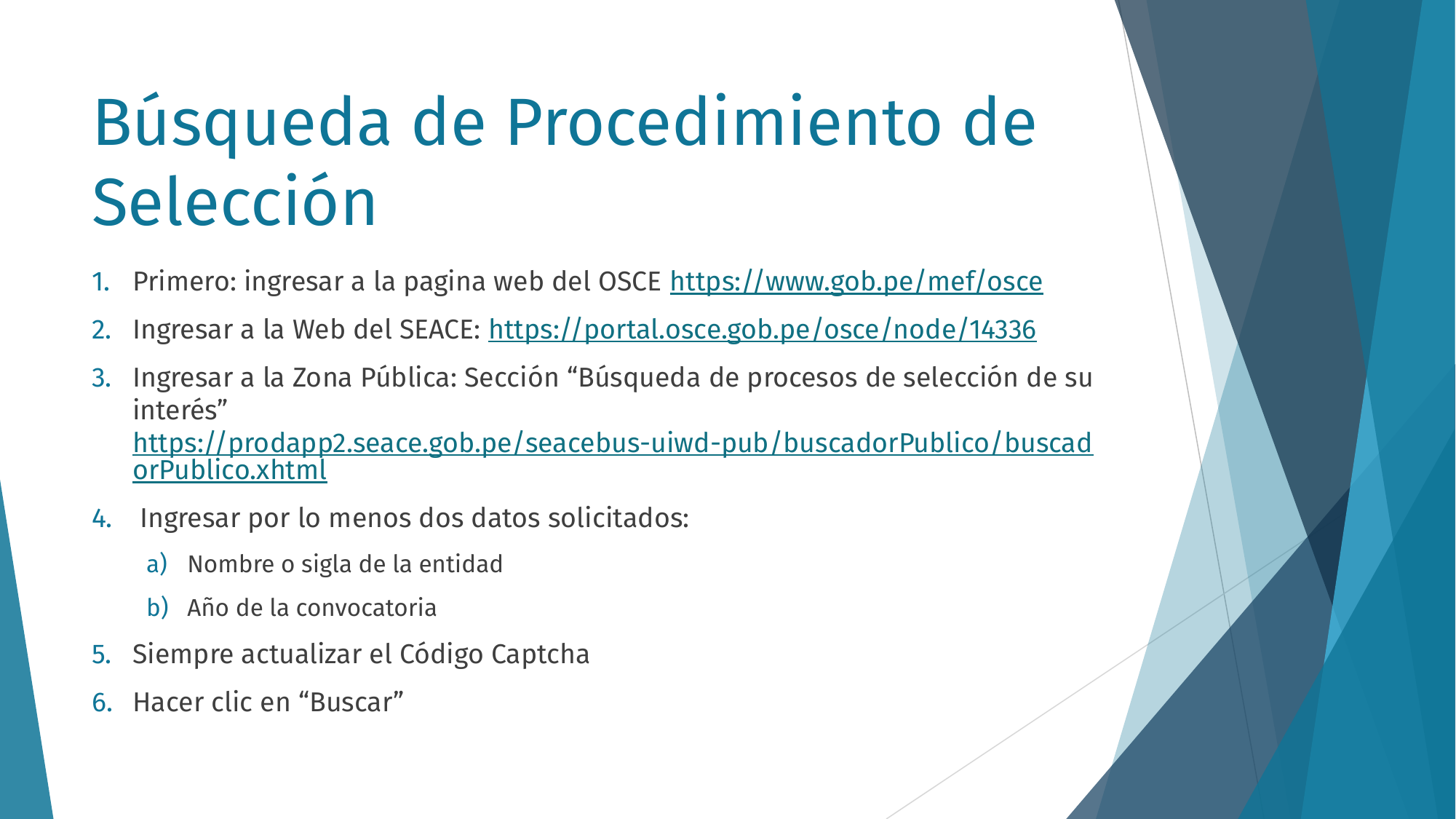

# Búsqueda de Procedimiento de Selección
Primero: ingresar a la pagina web del OSCE https://www.gob.pe/mef/osce
Ingresar a la Web del SEACE: https://portal.osce.gob.pe/osce/node/14336
Ingresar a la Zona Pública: Sección “Búsqueda de procesos de selección de su interés” https://prodapp2.seace.gob.pe/seacebus-uiwd-pub/buscadorPublico/buscadorPublico.xhtml
 Ingresar por lo menos dos datos solicitados:
Nombre o sigla de la entidad
Año de la convocatoria
Siempre actualizar el Código Captcha
Hacer clic en “Buscar”